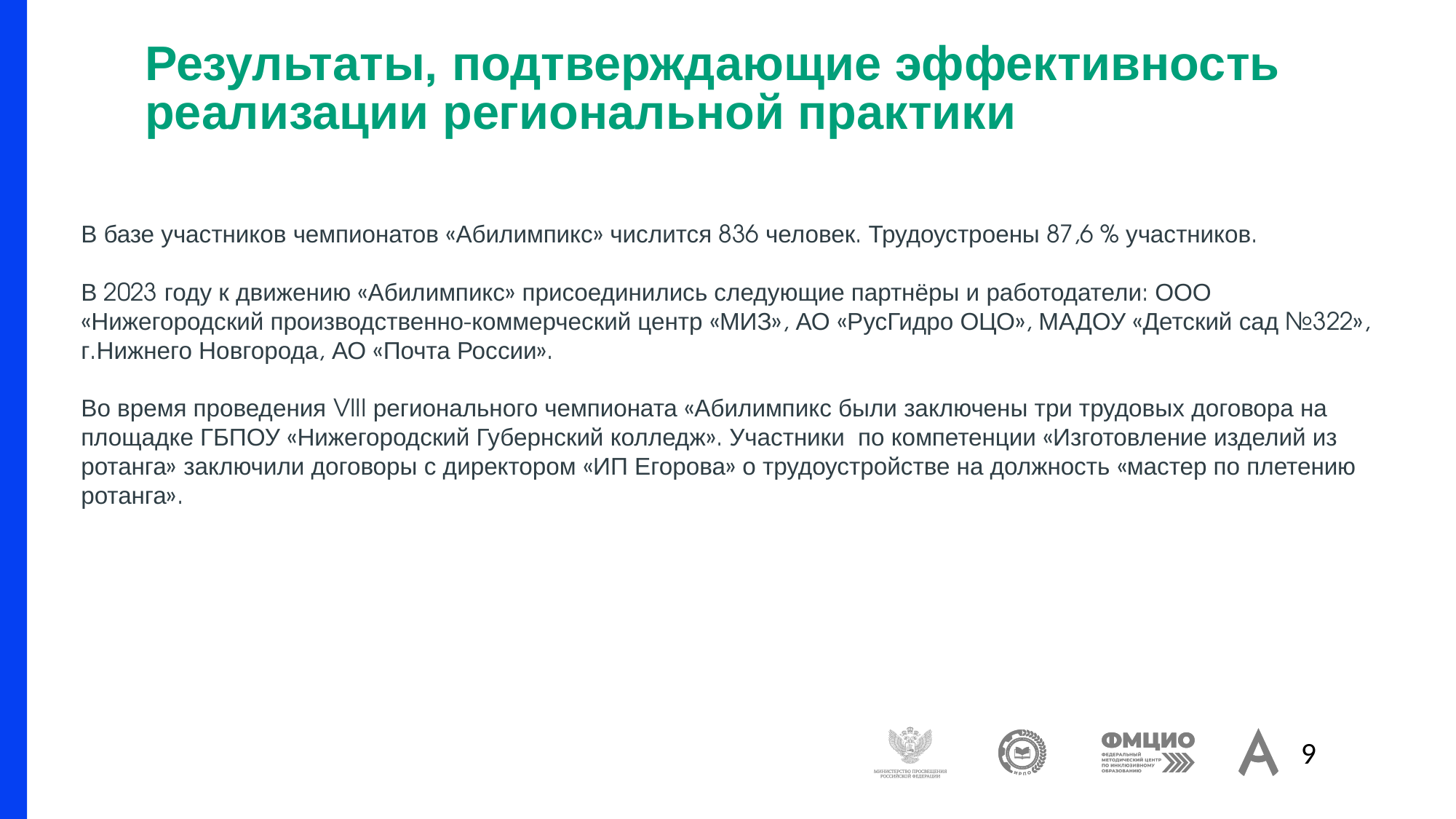

Результаты, подтверждающие эффективность реализации региональной практики

В базе участников чемпионатов «Абилимпикс» числится 836 человек. Трудоустроены 87,6 % участников.

В 2023 году к движению «Абилимпикс» присоединились следующие партнёры и работодатели: ООО «Нижегородский производственно-коммерческий центр «МИЗ», АО «РусГидро ОЦО», МАДОУ «Детский сад №322», г.Нижнего Новгорода, АО «Почта России».

Во время проведения VIII регионального чемпионата «Абилимпикс были заключены три трудовых договора на площадке ГБПОУ «Нижегородский Губернский колледж». Участники  по компетенции «Изготовление изделий из ротанга» заключили договоры с директором «ИП Егорова» о трудоустройстве на должность «мастер по плетению ротанга».